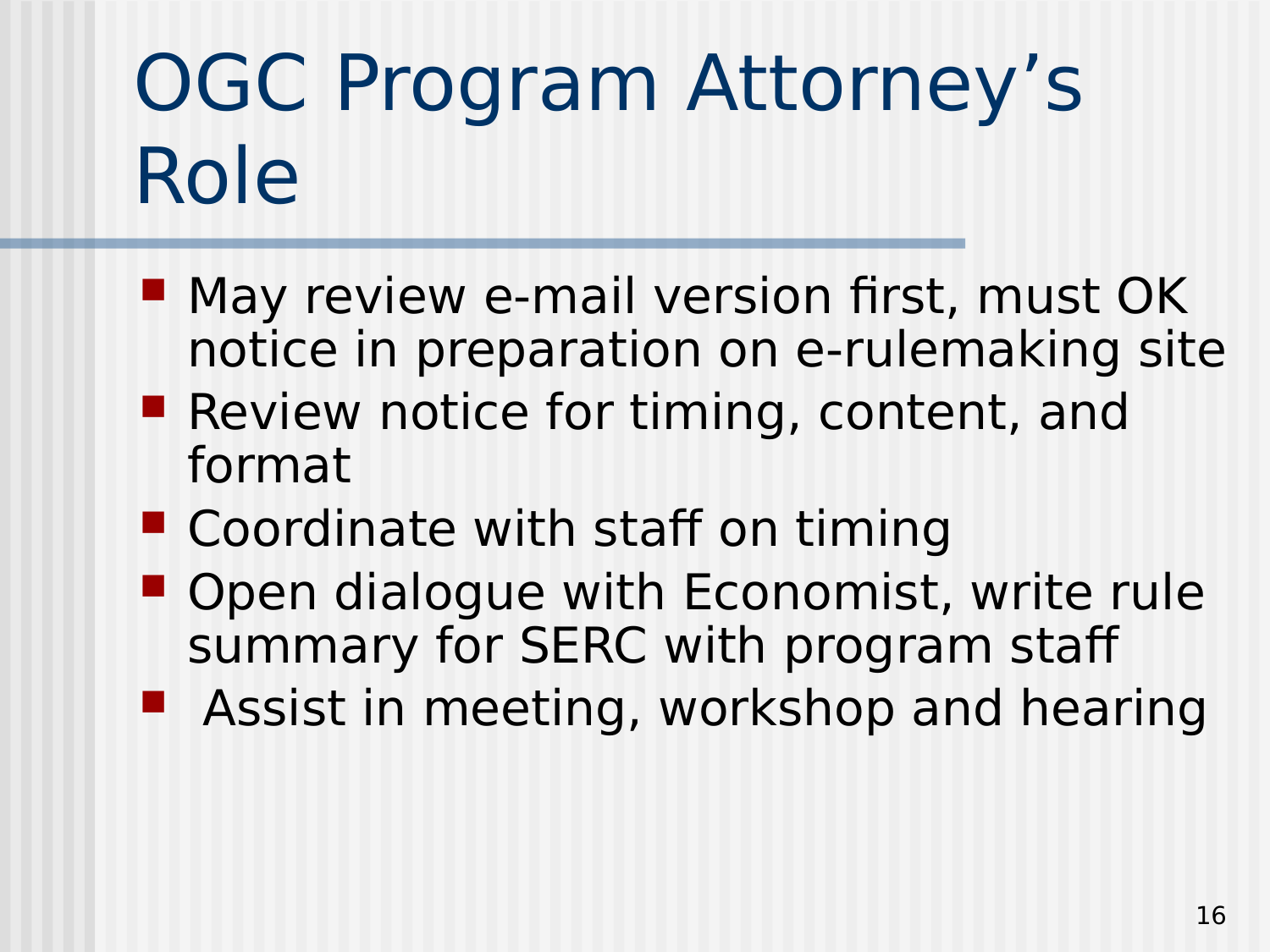

# OGC Program Attorney’s Role
May review e-mail version first, must OK notice in preparation on e-rulemaking site
Review notice for timing, content, and format
Coordinate with staff on timing
Open dialogue with Economist, write rule summary for SERC with program staff
 Assist in meeting, workshop and hearing
16